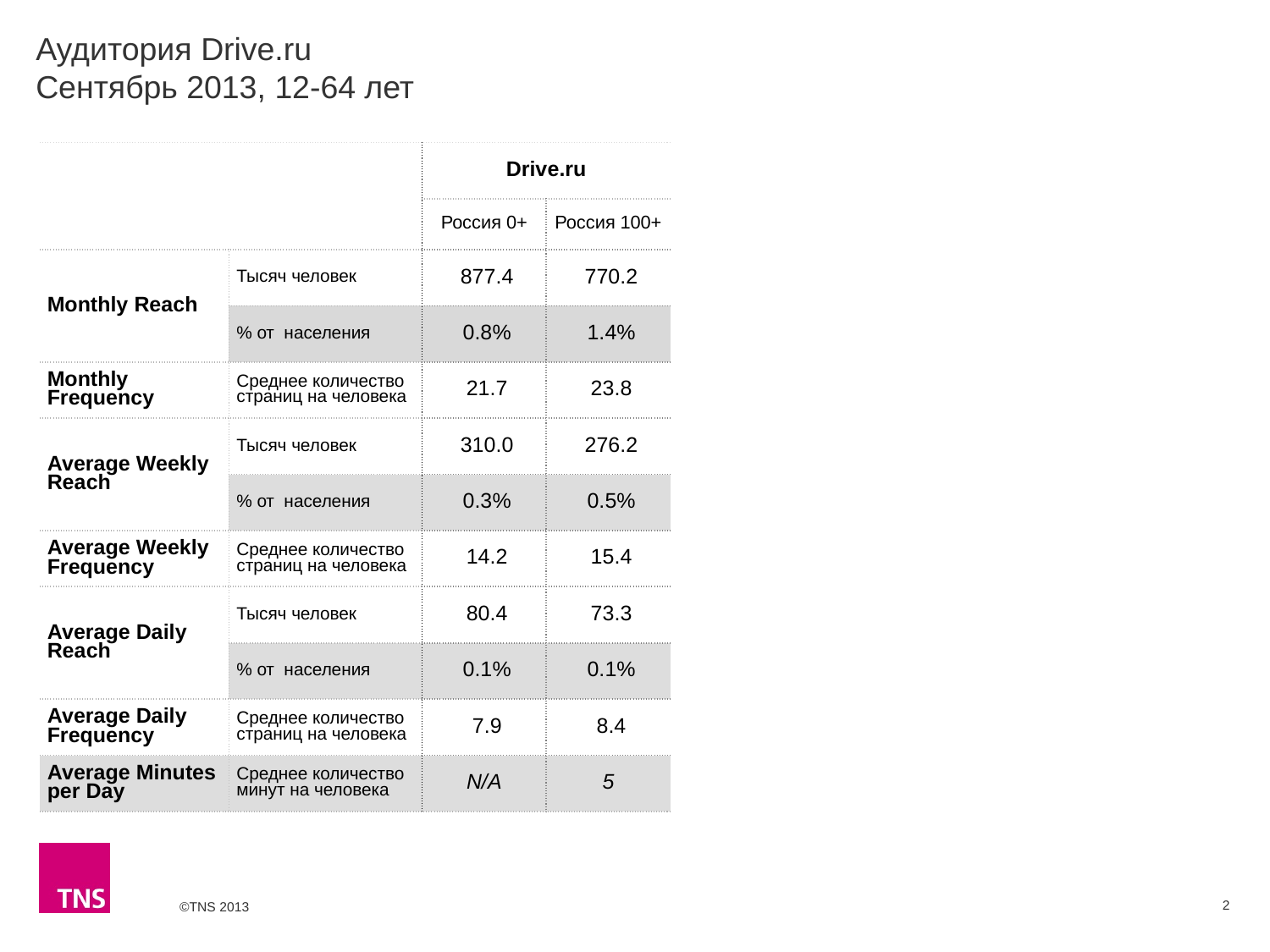

# Аудитория Drive.ru Сентябрь 2013, 12-64 лет
|  |  | Drive.ru |  |
| --- | --- | --- | --- |
|  |  | Россия 0+ | Россия 100+ |
| Monthly Reach | Тысяч человек | 877.4 | 770.2 |
|  | % от населения | 0.8% | 1.4% |
| Monthly Frequency | Среднее количество страниц на человека | 21.7 | 23.8 |
| Average Weekly Reach | Тысяч человек | 310.0 | 276.2 |
|  | % от населения | 0.3% | 0.5% |
| Average Weekly Frequency | Среднее количество страниц на человека | 14.2 | 15.4 |
| Average Daily Reach | Тысяч человек | 80.4 | 73.3 |
|  | % от населения | 0.1% | 0.1% |
| Average Daily Frequency | Среднее количество страниц на человека | 7.9 | 8.4 |
| Average Minutes per Day | Среднее количество минут на человека | N/A | 5 |
2